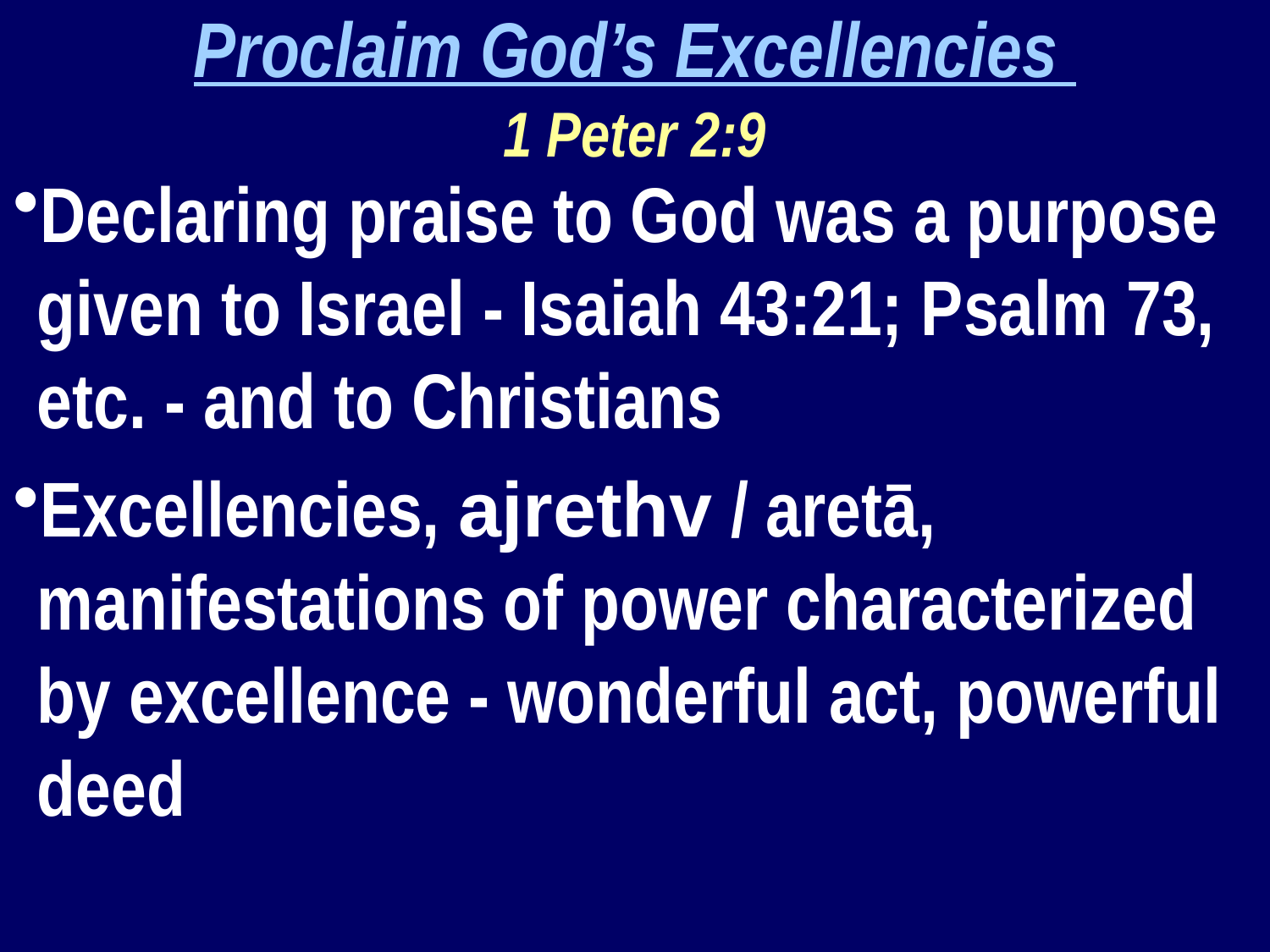

Proclaim God’s Excellencies
1 Peter 2:9
Declaring praise to God was a purpose given to Israel - Isaiah 43:21; Psalm 73, etc. - and to Christians
Excellencies, ajrethv / aretā, manifestations of power characterized by excellence - wonderful act, powerful deed